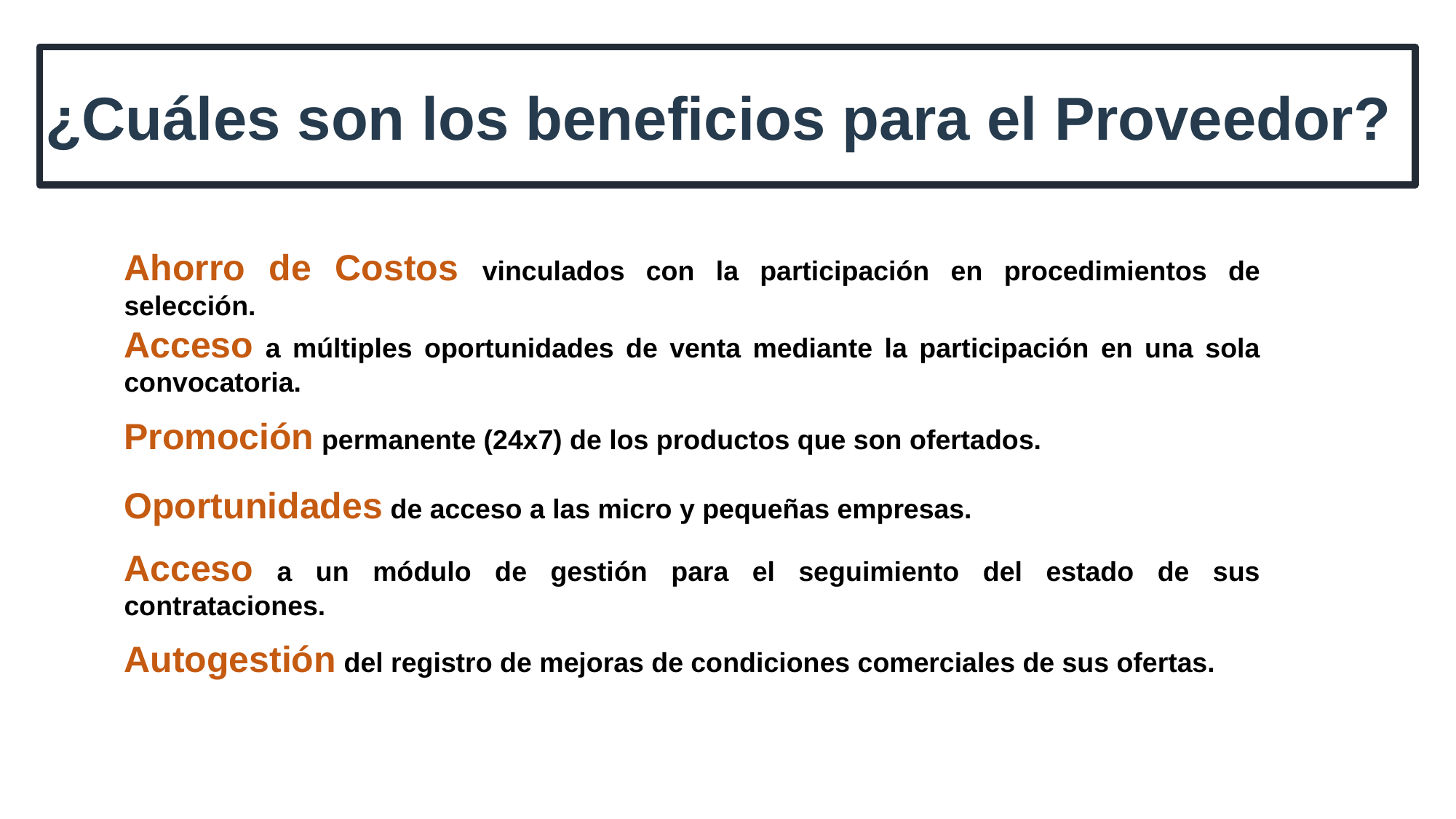

¿Cuáles son los beneficios para el Proveedor?
Ahorro de Costos vinculados con la participación en procedimientos de selección.
Acceso a múltiples oportunidades de venta mediante la participación en una sola convocatoria.
Promoción permanente (24x7) de los productos que son ofertados.
Oportunidades de acceso a las micro y pequeñas empresas.
numerales
Acceso a un módulo de gestión para el seguimiento del estado de sus contrataciones.
Autogestión del registro de mejoras de condiciones comerciales de sus ofertas.